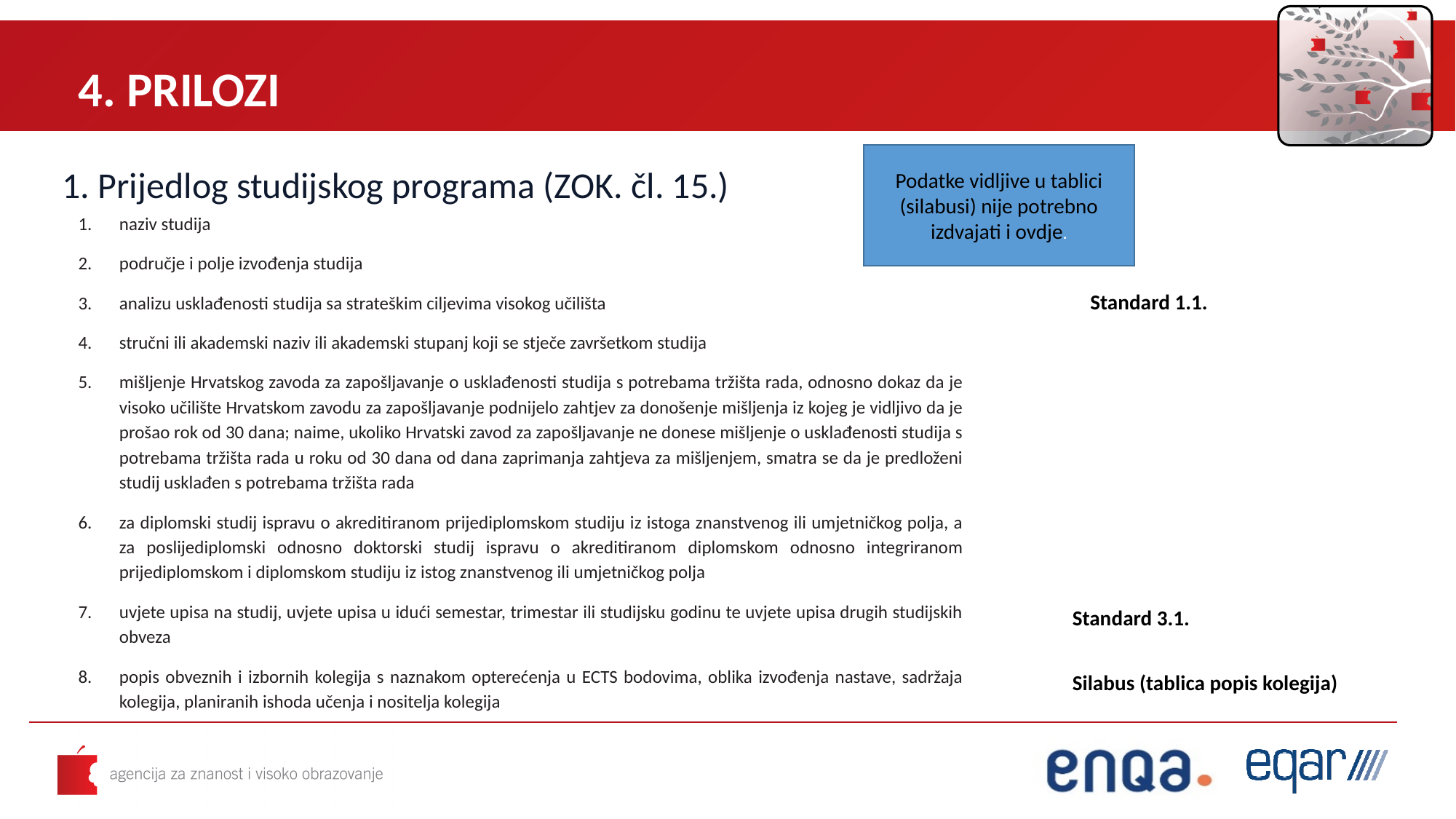

4. PRILOZI
Podatke vidljive u tablici (silabusi) nije potrebno izdvajati i ovdje.
1. Prijedlog studijskog programa (ZOK. čl. 15.)
naziv studija
područje i polje izvođenja studija
analizu usklađenosti studija sa strateškim ciljevima visokog učilišta
stručni ili akademski naziv ili akademski stupanj koji se stječe završetkom studija
mišljenje Hrvatskog zavoda za zapošljavanje o usklađenosti studija s potrebama tržišta rada, odnosno dokaz da je visoko učilište Hrvatskom zavodu za zapošljavanje podnijelo zahtjev za donošenje mišljenja iz kojeg je vidljivo da je prošao rok od 30 dana; naime, ukoliko Hrvatski zavod za zapošljavanje ne donese mišljenje o usklađenosti studija s potrebama tržišta rada u roku od 30 dana od dana zaprimanja zahtjeva za mišljenjem, smatra se da je predloženi studij usklađen s potrebama tržišta rada
za diplomski studij ispravu o akreditiranom prijediplomskom studiju iz istoga znanstvenog ili umjetničkog polja, a za poslijediplomski odnosno doktorski studij ispravu o akreditiranom diplomskom odnosno integriranom prijediplomskom i diplomskom studiju iz istog znanstvenog ili umjetničkog polja
uvjete upisa na studij, uvjete upisa u idući semestar, trimestar ili studijsku godinu te uvjete upisa drugih studijskih obveza
popis obveznih i izbornih kolegija s naznakom opterećenja u ECTS bodovima, oblika izvođenja nastave, sadržaja kolegija, planiranih ishoda učenja i nositelja kolegija
            Standard 1.1.

Standard 3.1.

Silabus (tablica popis kolegija)